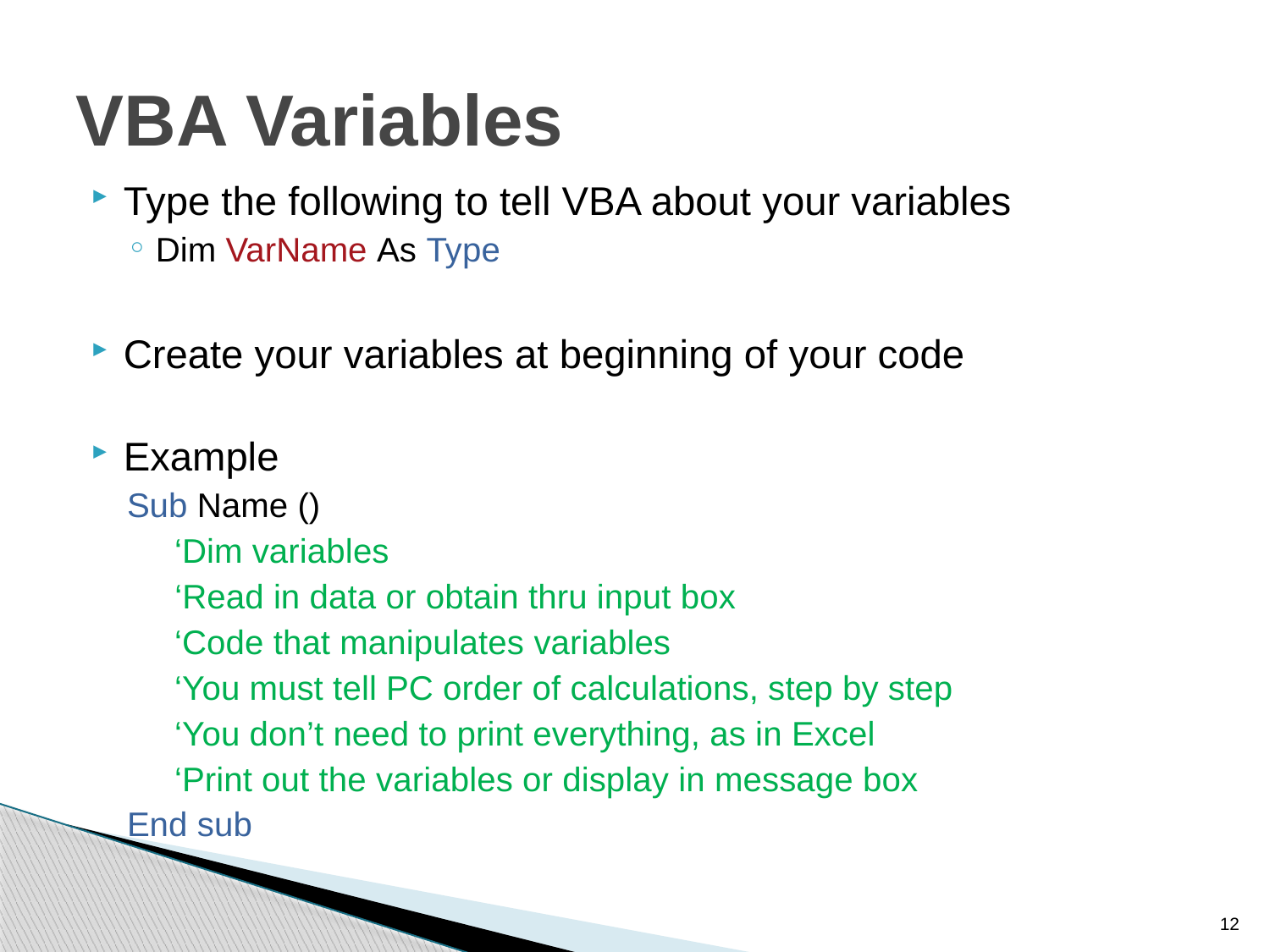

# VBA Variables
Type the following to tell VBA about your variables
Dim VarName As Type

Create your variables at beginning of your code
Example
Sub Name ()
     ‘Dim variables
	  ‘Read in data or obtain thru input box
     ‘Code that manipulates variables
     ‘You must tell PC order of calculations, step by step
     ‘You don’t need to print everything, as in Excel
     ‘Print out the variables or display in message box
End sub

12